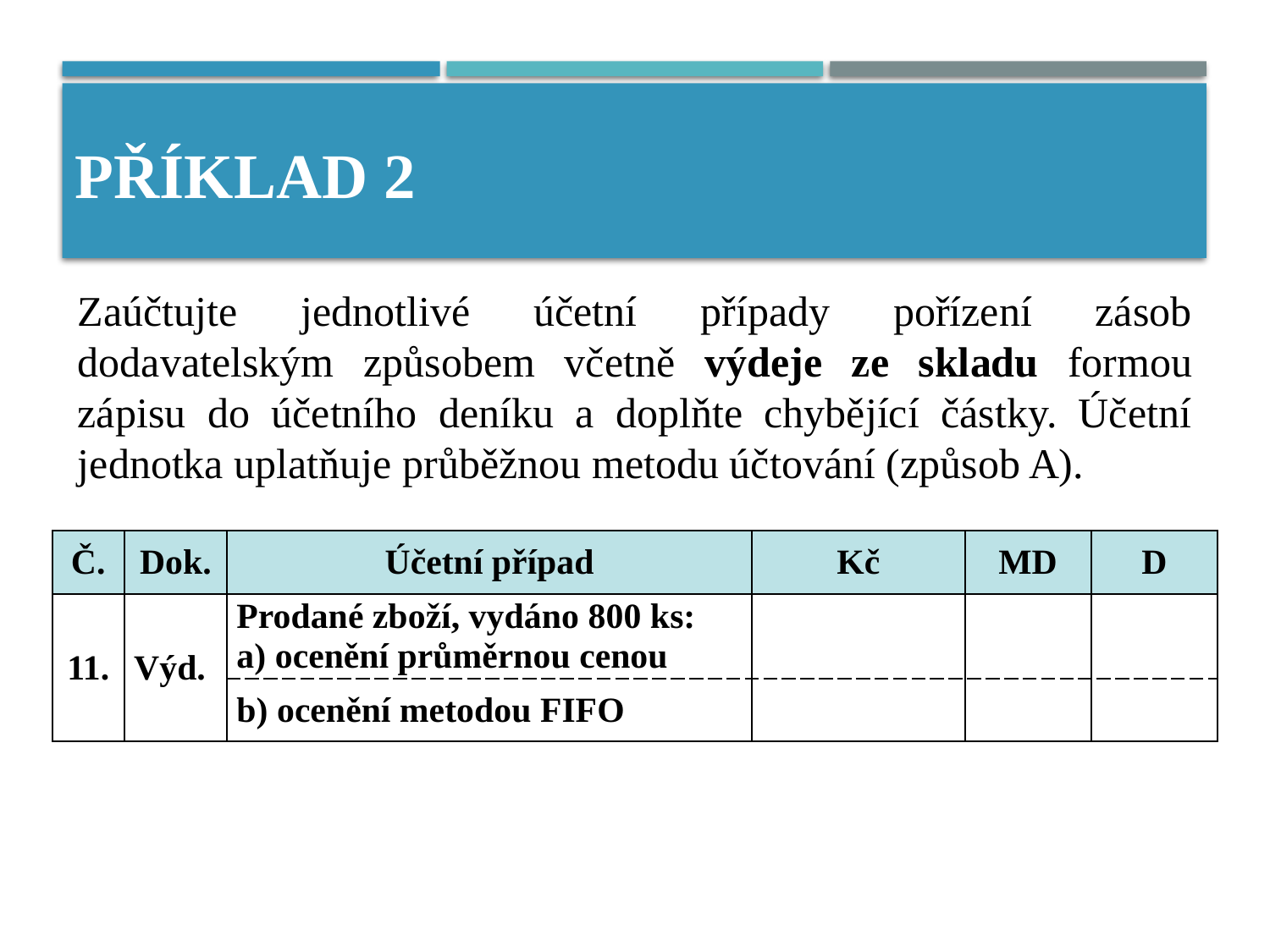

# PŘÍKLAD 2
Zaúčtujte jednotlivé účetní případy pořízení zásob dodavatelským způsobem včetně výdeje ze skladu formou zápisu do účetního deníku a doplňte chybějící částky. Účetní jednotka uplatňuje průběžnou metodu účtování (způsob A).
| Č. | Dok. | Účetní případ | Kč | MD | D |
| --- | --- | --- | --- | --- | --- |
| 11. | Výd. | Prodané zboží, vydáno 800 ks: a) ocenění průměrnou cenou |  |  |  |
|  |  | b) ocenění metodou FIFO |  |  |  |